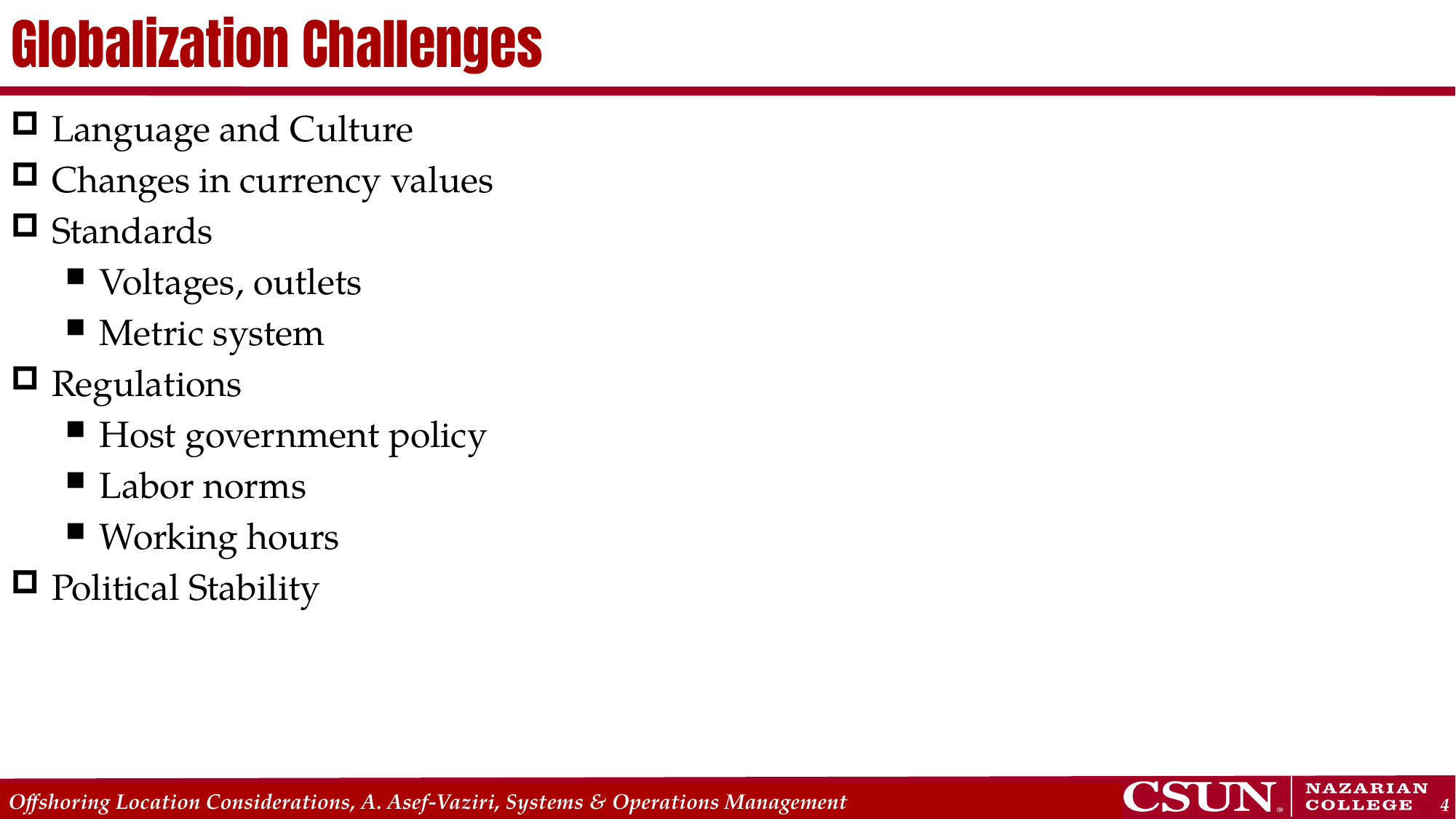

# Globalization Challenges
Language and Culture
Changes in currency values
Standards
Voltages, outlets
Metric system
Regulations
Host government policy
Labor norms
Working hours
Political Stability